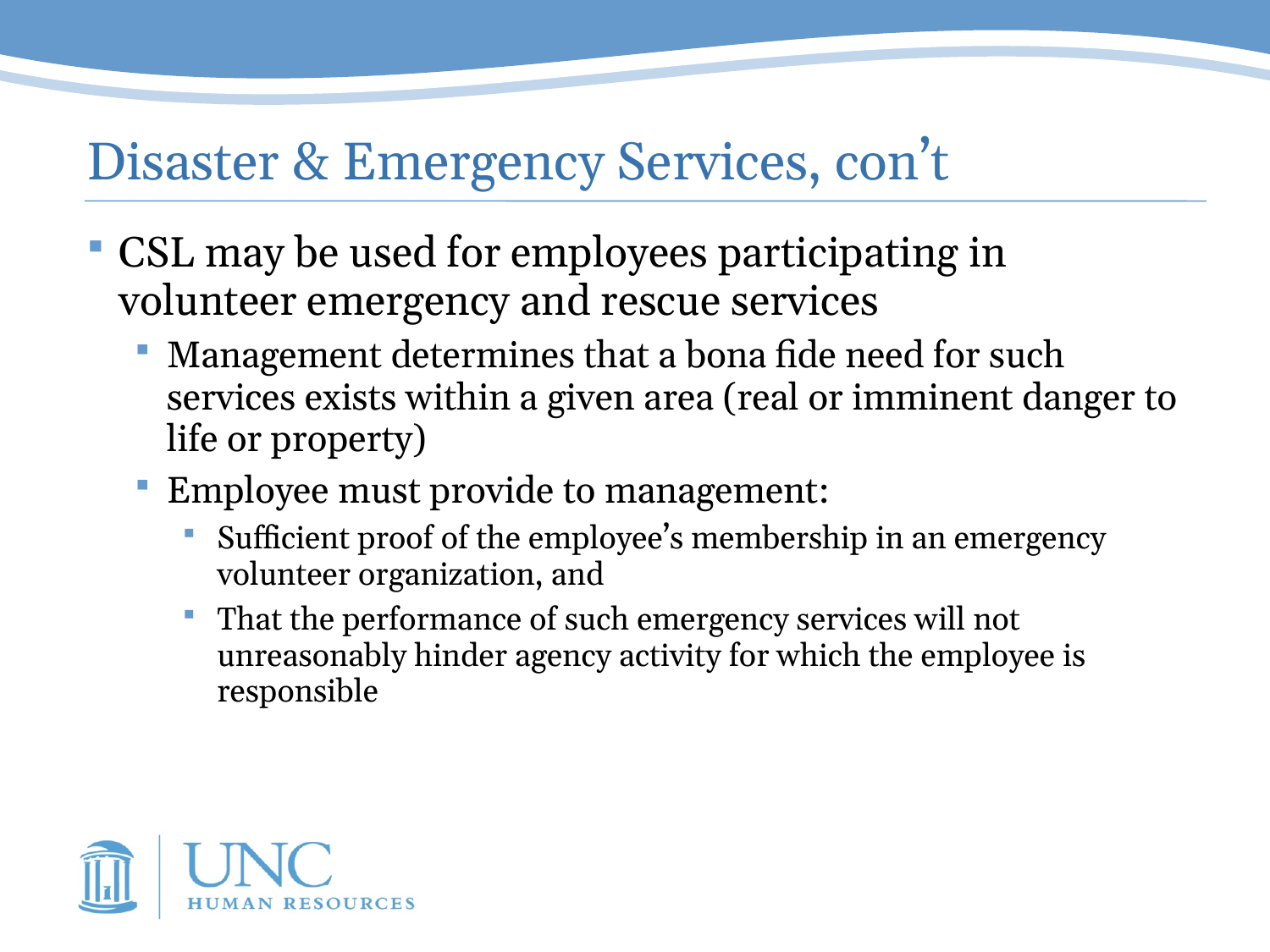

# Disaster & Emergency Services, con’t
CSL may be used for employees participating in volunteer emergency and rescue services
Management determines that a bona fide need for such services exists within a given area (real or imminent danger to life or property)
Employee must provide to management:
Sufficient proof of the employee’s membership in an emergency volunteer organization, and
That the performance of such emergency services will not unreasonably hinder agency activity for which the employee is responsible